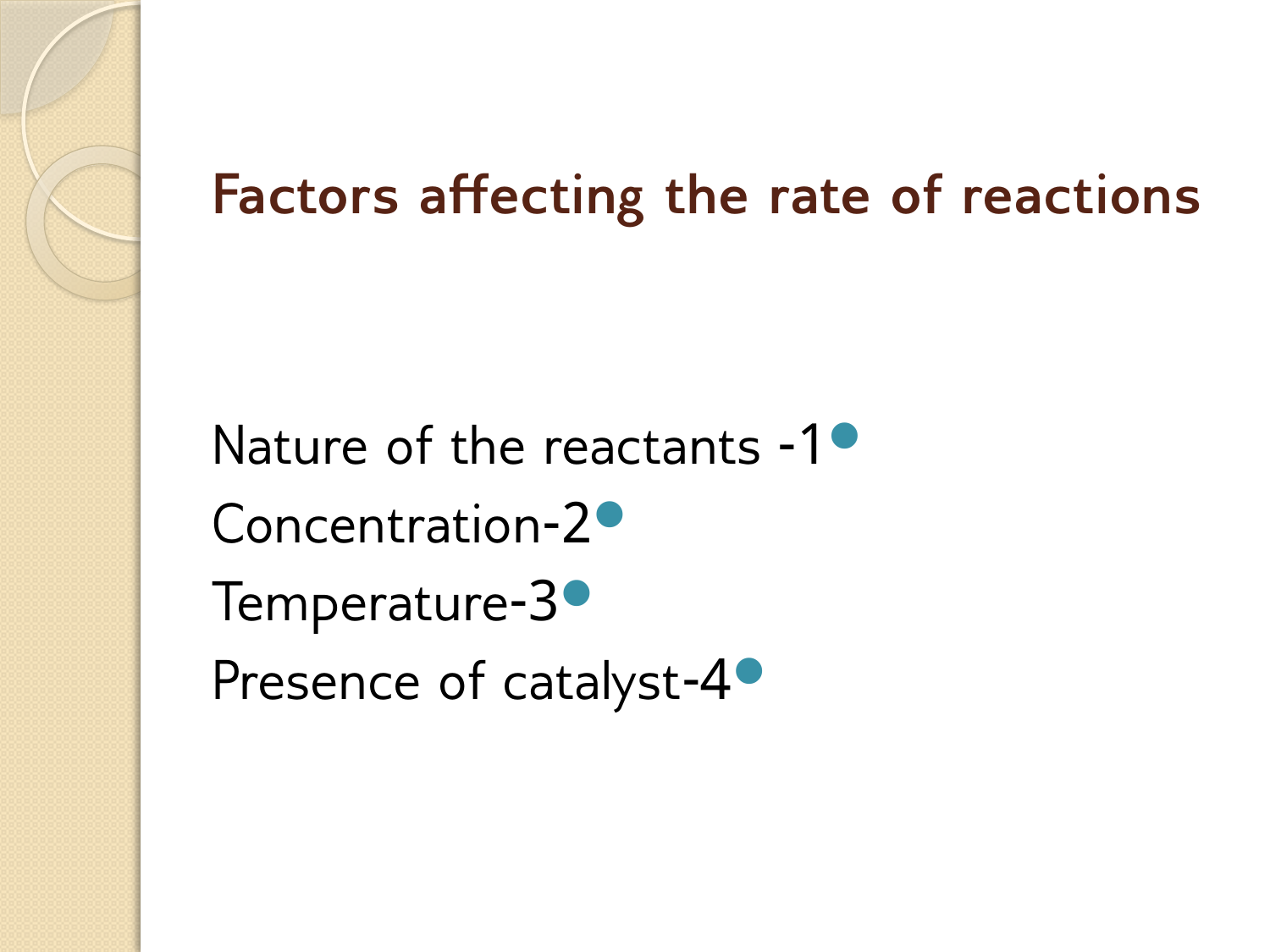

# Factors affecting the rate of reactions
1- Nature of the reactants
2-Concentration
3-Temperature
4-Presence of catalyst